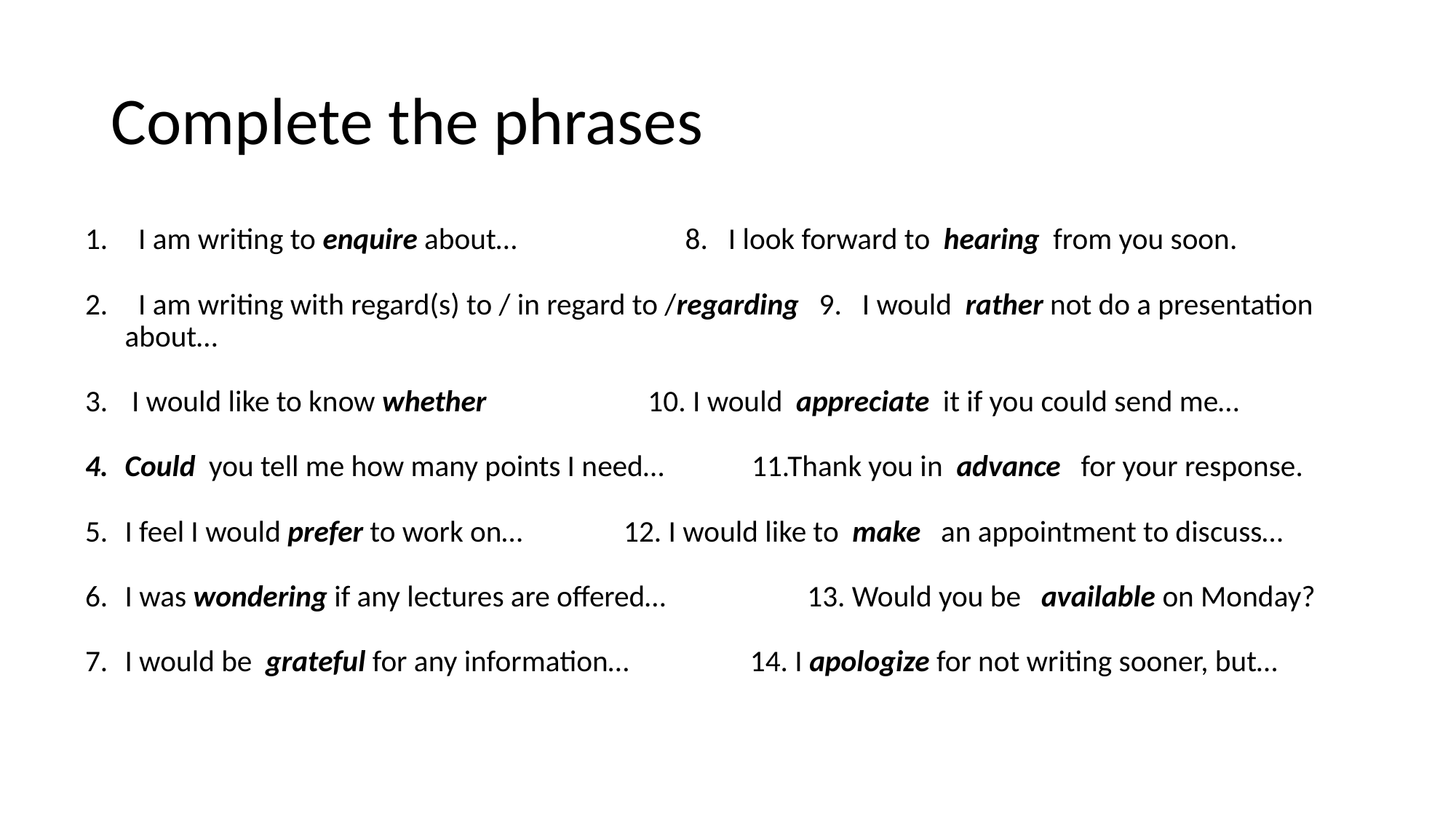

# Complete the phrases

  I am writing to enquire about…                         8.   I look forward to  hearing  from you soon.
  I am writing with regard(s) to / in regard to /regarding   9.   I would  rather not do a presentation about…
 I would like to know whether                        10. I would  appreciate  it if you could send me…
Could  you tell me how many points I need…             11.Thank you in  advance   for your response.
I feel I would prefer to work on…               12. I would like to  make   an appointment to discuss…
I was wondering if any lectures are offered…                     13. Would you be   available on Monday?
I would be  grateful for any information…                  14. I apologize for not writing sooner, but…